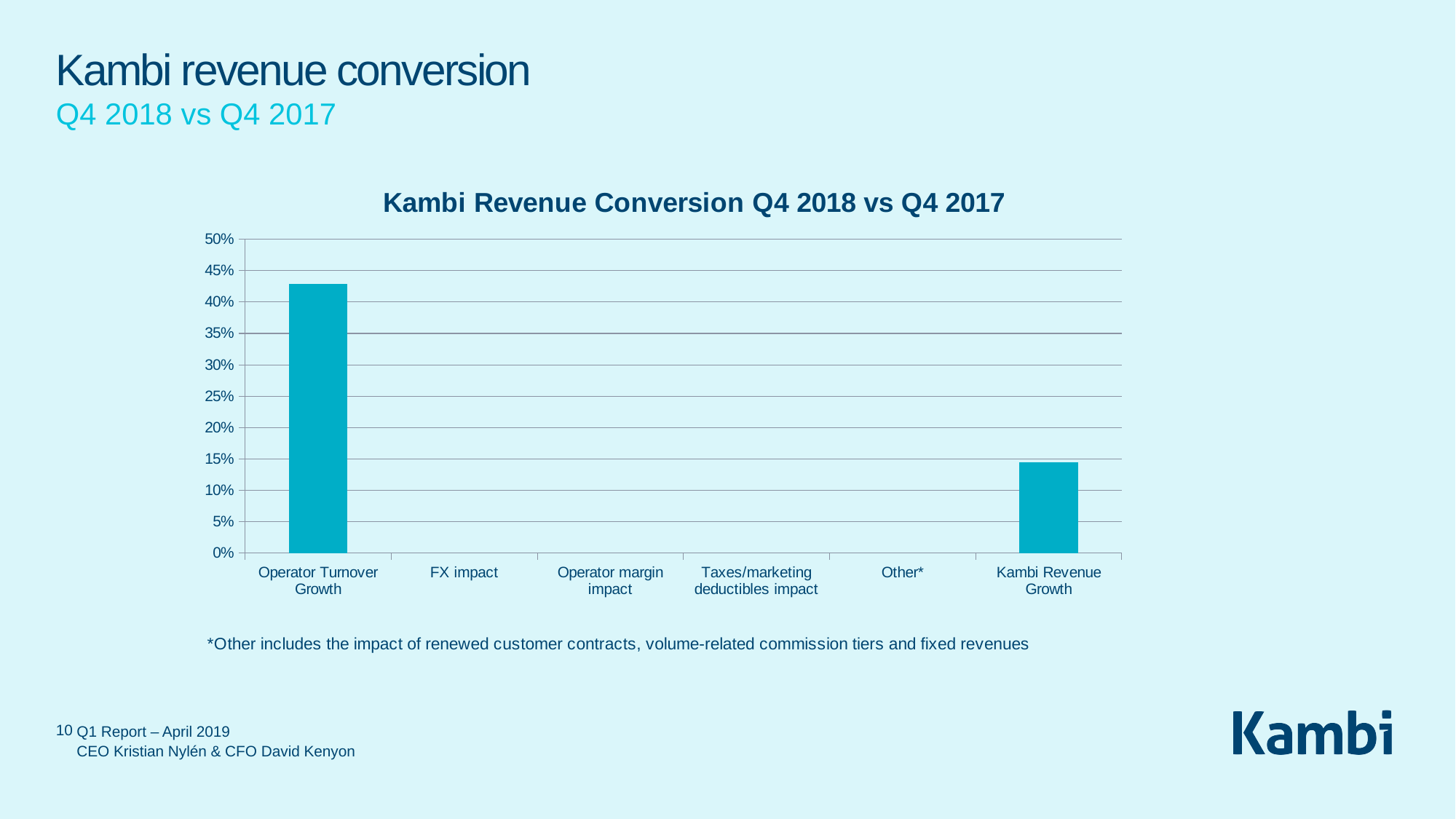

# Kambi revenue conversion
Q4 2018 vs Q4 2017

### Chart: Kambi Revenue Conversion Q4 2018 vs Q4 2017

| Category | Ends | Before | After |
|---|---|---|---|
| Operator Turnover Growth | 0.42928087691834316 | None | None |
| FX impact | None | 0.42928087691834316 | 0.4369356545612533 |
| Operator margin impact | None | 0.4369356545612533 | 0.2474643576575526 |
| Taxes/marketing deductibles impact | None | 0.2474643576575526 | 0.23060126831885364 |
| Other* | None | 0.23060126831885364 | 0.1446414401419851 |
| Kambi Revenue Growth | 0.1446414401419851 | None | None |
10
Q1 Report – April 2019
CEO Kristian Nylén & CFO David Kenyon